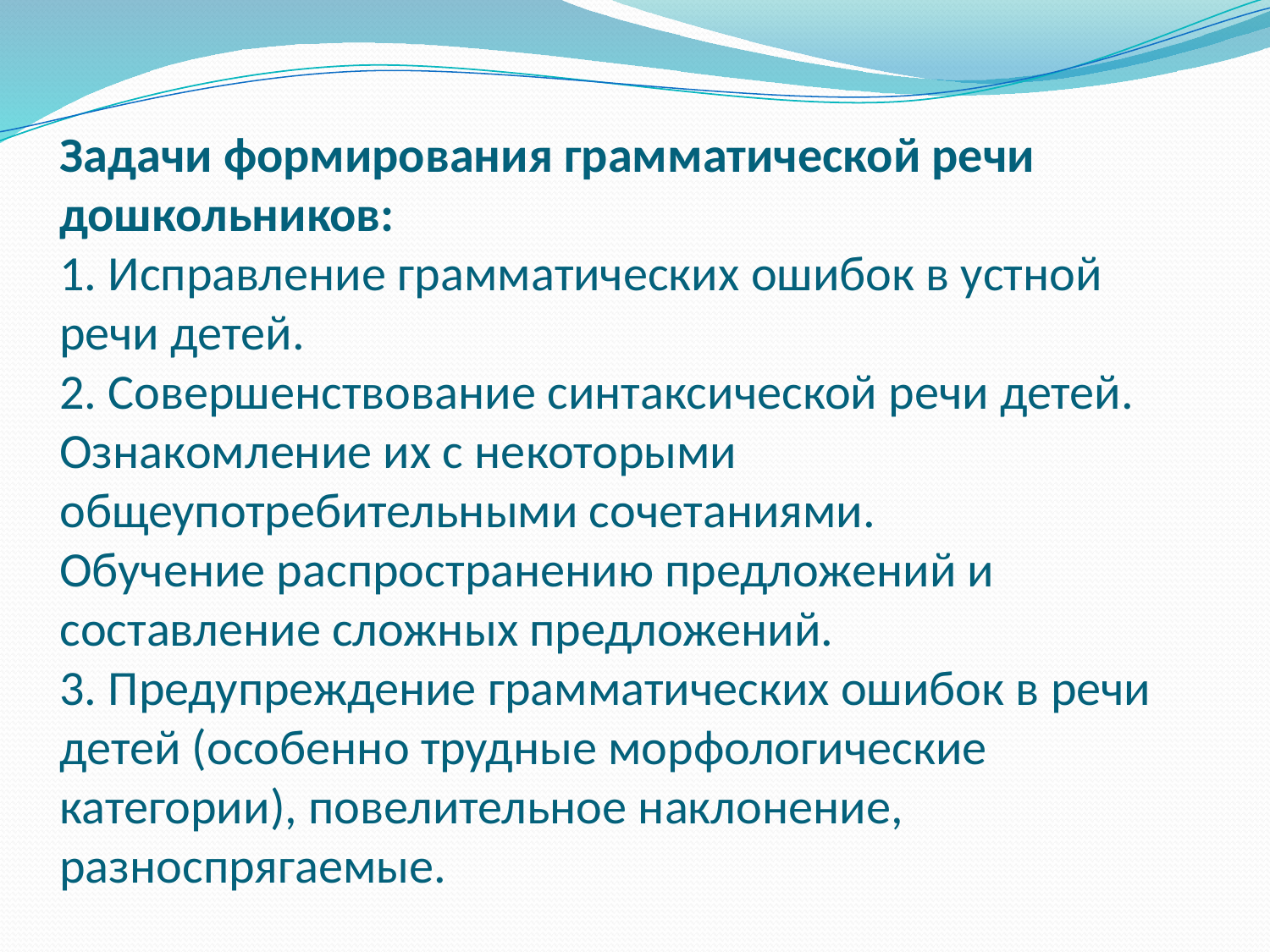

# Задачи формирования грамматической речи дошкольников: 1. Исправление грамматических ошибок в устной речи детей. 2. Совершенствование синтаксической речи детей. Ознакомление их с некоторыми общеупотребительными сочетаниями. Обучение распространению предложений и составление сложных предложений. 3. Предупреждение грамматических ошибок в речи детей (особенно трудные морфологические категории), повелительное наклонение, разноспрягаемые.